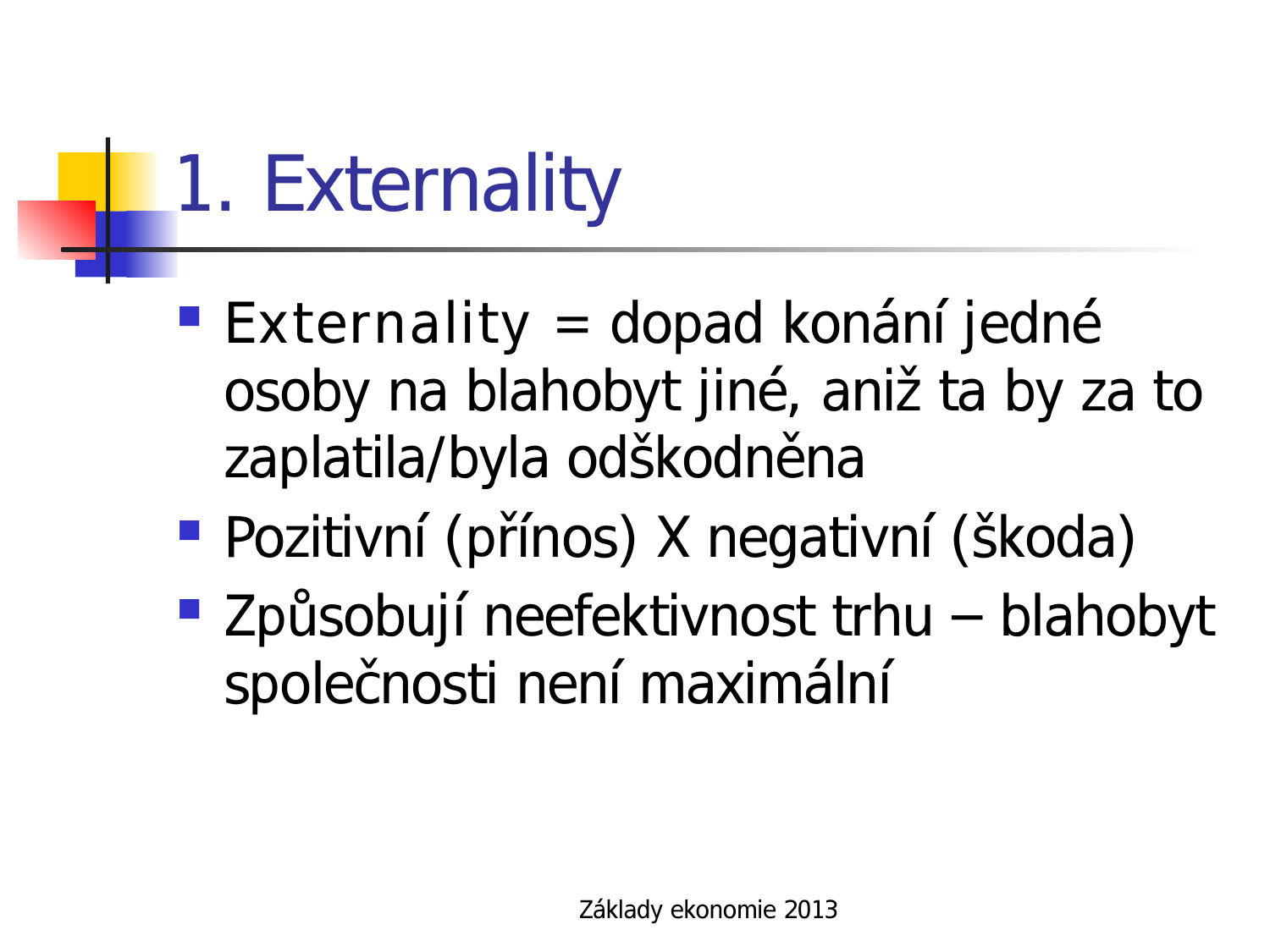

# 1. Externality
Externality = dopad konání jedné osoby na blahobyt jiné, aniž ta by za to zaplatila/byla odškodněna
Pozitivní (přínos) X negativní (škoda)
Způsobují neefektivnost trhu – blahobyt společnosti není maximální
Základy ekonomie 2013